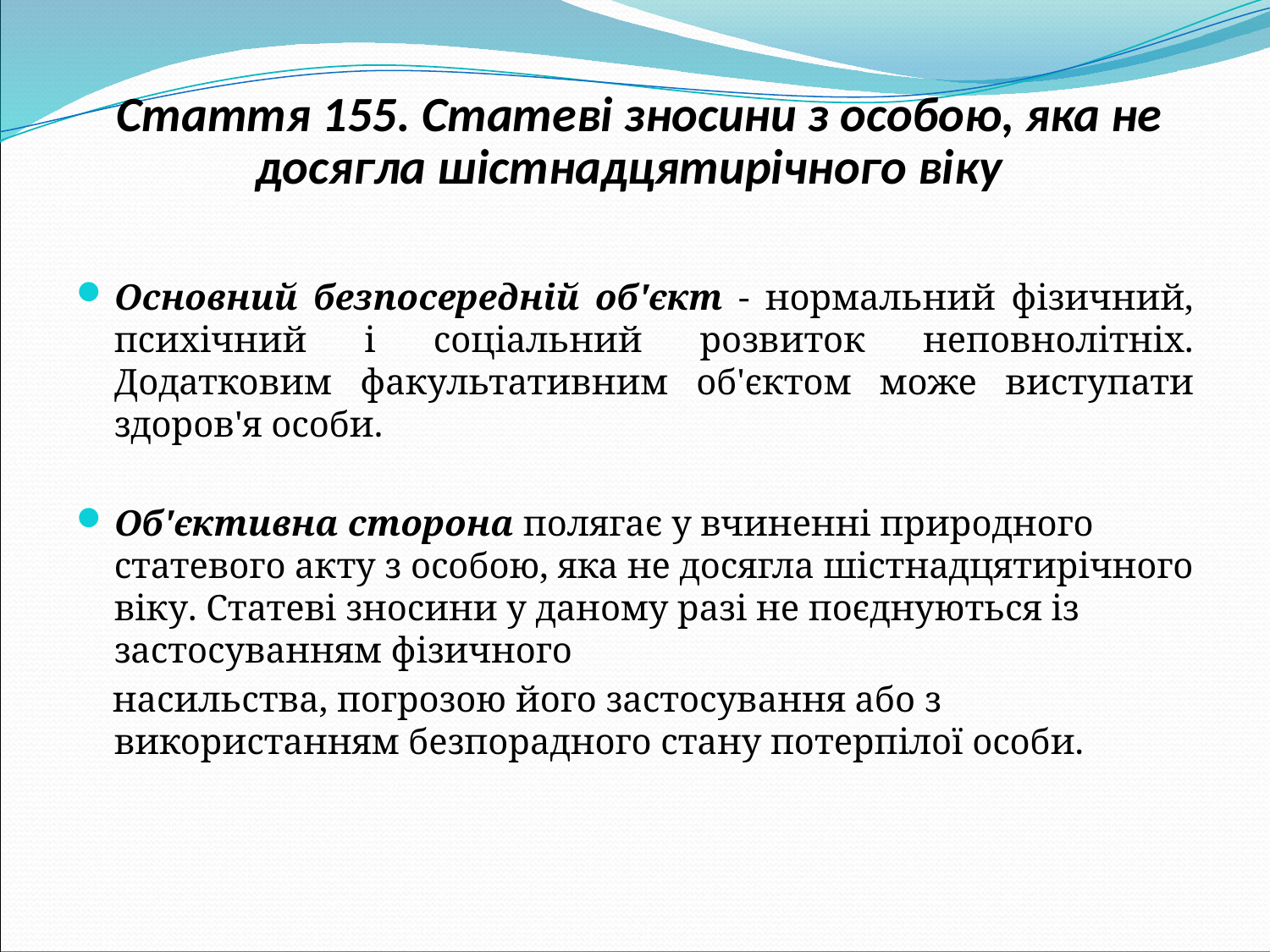

# Стаття 155. Статеві зносини з особою, яка не досягла шістнадцятирічного віку
Основний безпосередній об'єкт - нормальний фізичний, психічний і соціальний розвиток неповнолітніх. Додатковим факультативним об'єктом може виступати здоров'я особи.

Об'єктивна сторона полягає у вчиненні природного статевого акту з особою, яка не досягла шістнадцятирічного віку. Статеві зносини у даному разі не поєднуються із застосуванням фізичного
    насильства, погрозою його застосування або з використанням безпорадного стану потерпілої особи.